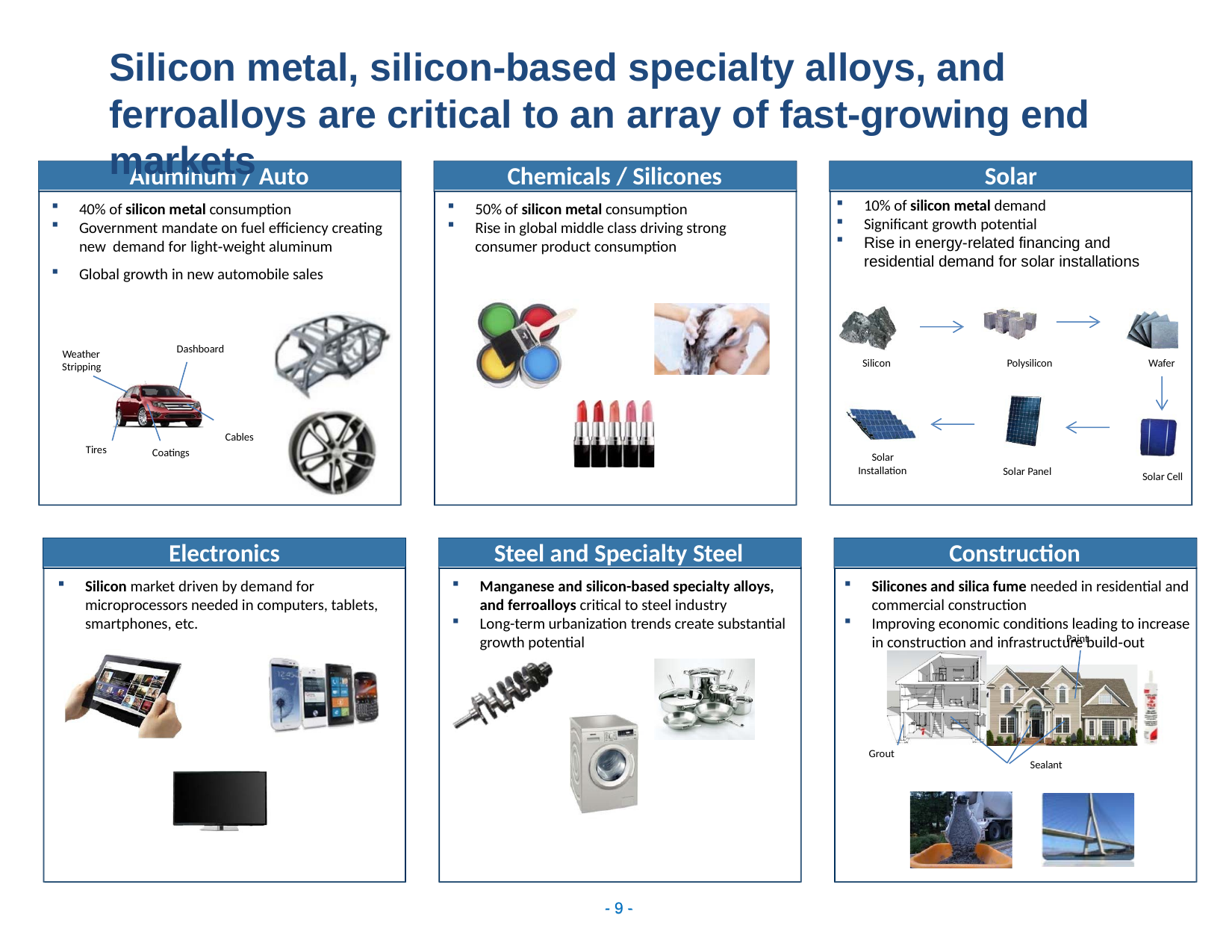

# Silicon metal, silicon-based specialty alloys, and ferroalloys are critical to an array of fast‐growing end markets

Aluminum / Auto
Chemicals / Silicones
Solar

10% of silicon metal demand
Significant growth potential
Rise in energy-related financing and residential demand for solar installations

50% of silicon metal consumption
Rise in global middle class driving strong consumer product consumption
40% of silicon metal consumption
Government mandate on fuel efficiency creating new  demand for light‐weight aluminum
Global growth in new automobile sales

Dashboard
Weather  Stripping
Silicon
Polysilicon
Wafer

Cables
Tires
Coatings
Solar  Installation
Solar Panel
Solar Cell

Electronics
Steel and Specialty Steel
Construction

Silicon market driven by demand for microprocessors needed in computers, tablets, smartphones, etc.
Manganese and silicon-based specialty alloys, and ferroalloys critical to steel industry
Long-term urbanization trends create substantial  growth potential
Silicones and silica fume needed in residential and commercial construction
Improving economic conditions leading to increase  in construction and infrastructure build‐out
Paint

Grout
Sealant